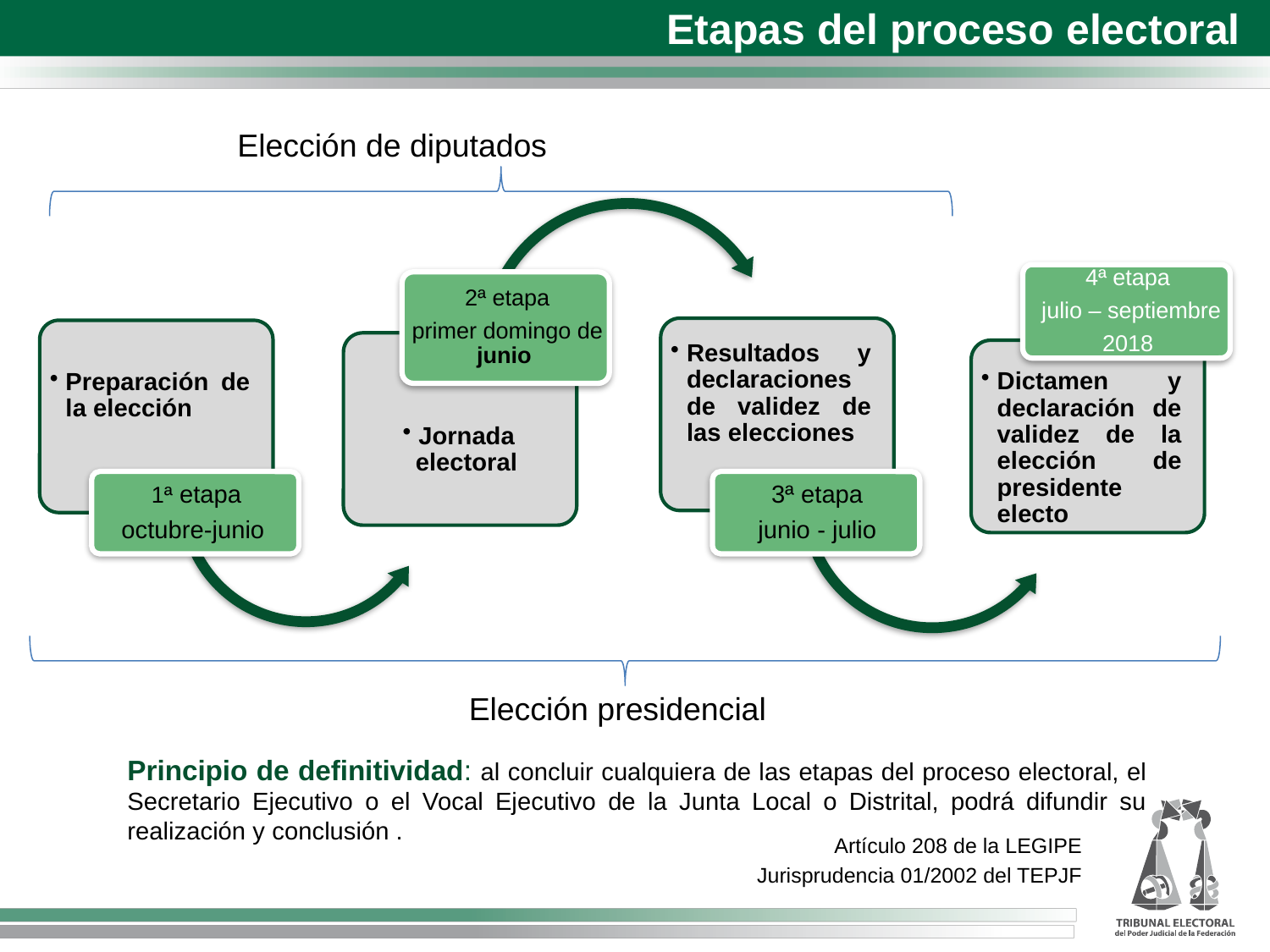

Etapas del proceso electoral

Elección de diputados
Preparación de la elección
1ª etapa
octubre-junio
Jornada electoral
2ª etapa
primer domingo de junio
Resultados y declaraciones de validez de las elecciones
3ª etapa
junio - julio
Dictamen y declaración de validez de la elección de presidente electo
4ª etapa
 julio – septiembre
2018
Elección presidencial
Principio de definitividad: al concluir cualquiera de las etapas del proceso electoral, el Secretario Ejecutivo o el Vocal Ejecutivo de la Junta Local o Distrital, podrá difundir su realización y conclusión .
Artículo 208 de la LEGIPE
Jurisprudencia 01/2002 del TEPJF